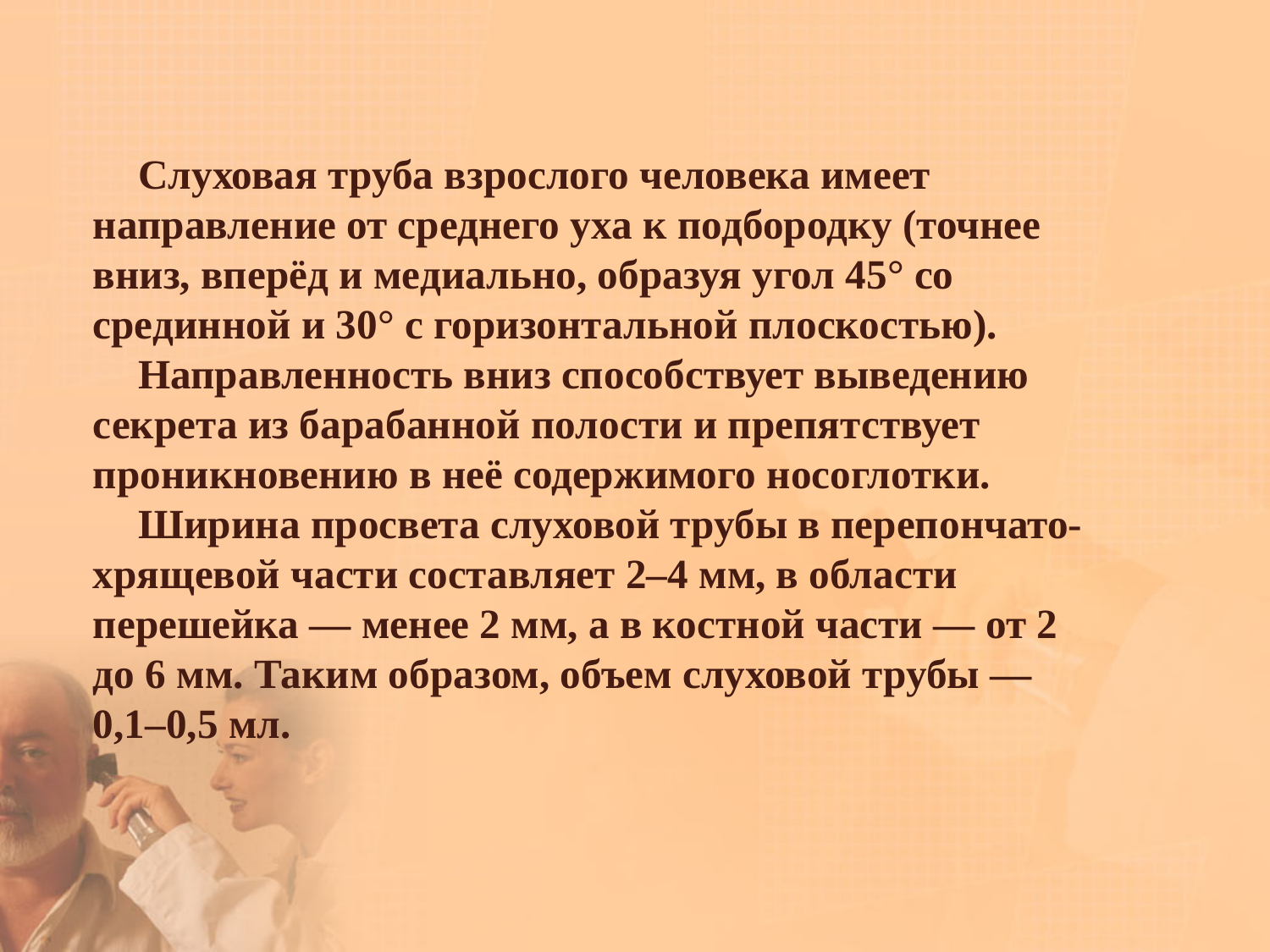

Слуховая труба взрослого человека имеет направление от среднего уха к подбородку (точнее вниз, вперёд и медиально, образуя угол 45° со срединной и 30° с горизонтальной плоскостью).
Направленность вниз способствует выведению секрета из барабанной полости и препятствует проникновению в неё содержимого носоглотки.
Ширина просвета слуховой трубы в перепончато-хрящевой части составляет 2–4 мм, в области перешейка — менее 2 мм, а в костной части — от 2 до 6 мм. Таким образом, объем слуховой трубы — 0,1–0,5 мл.